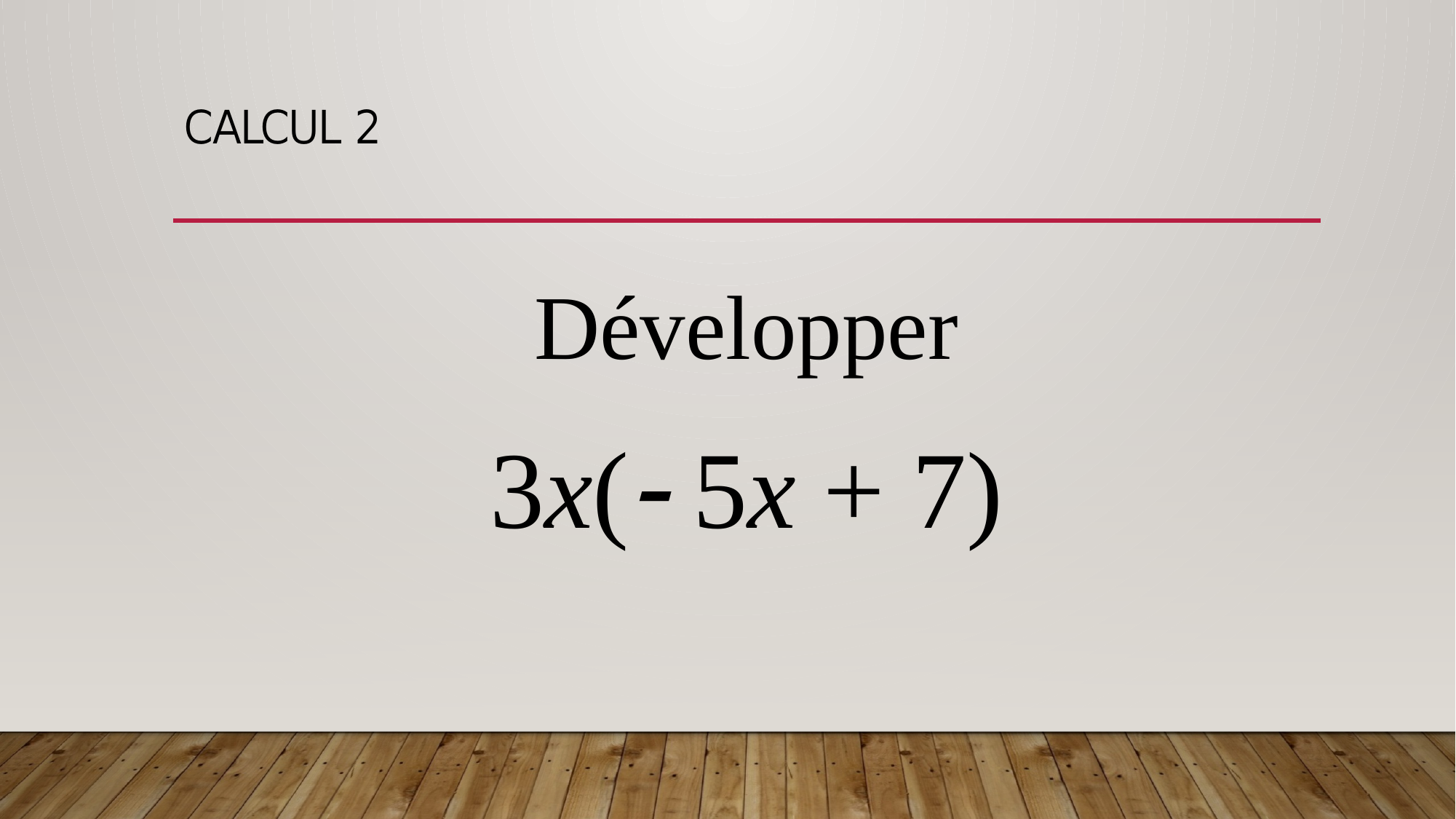

# Calcul 2
Développer
3x(− 5x + 7)